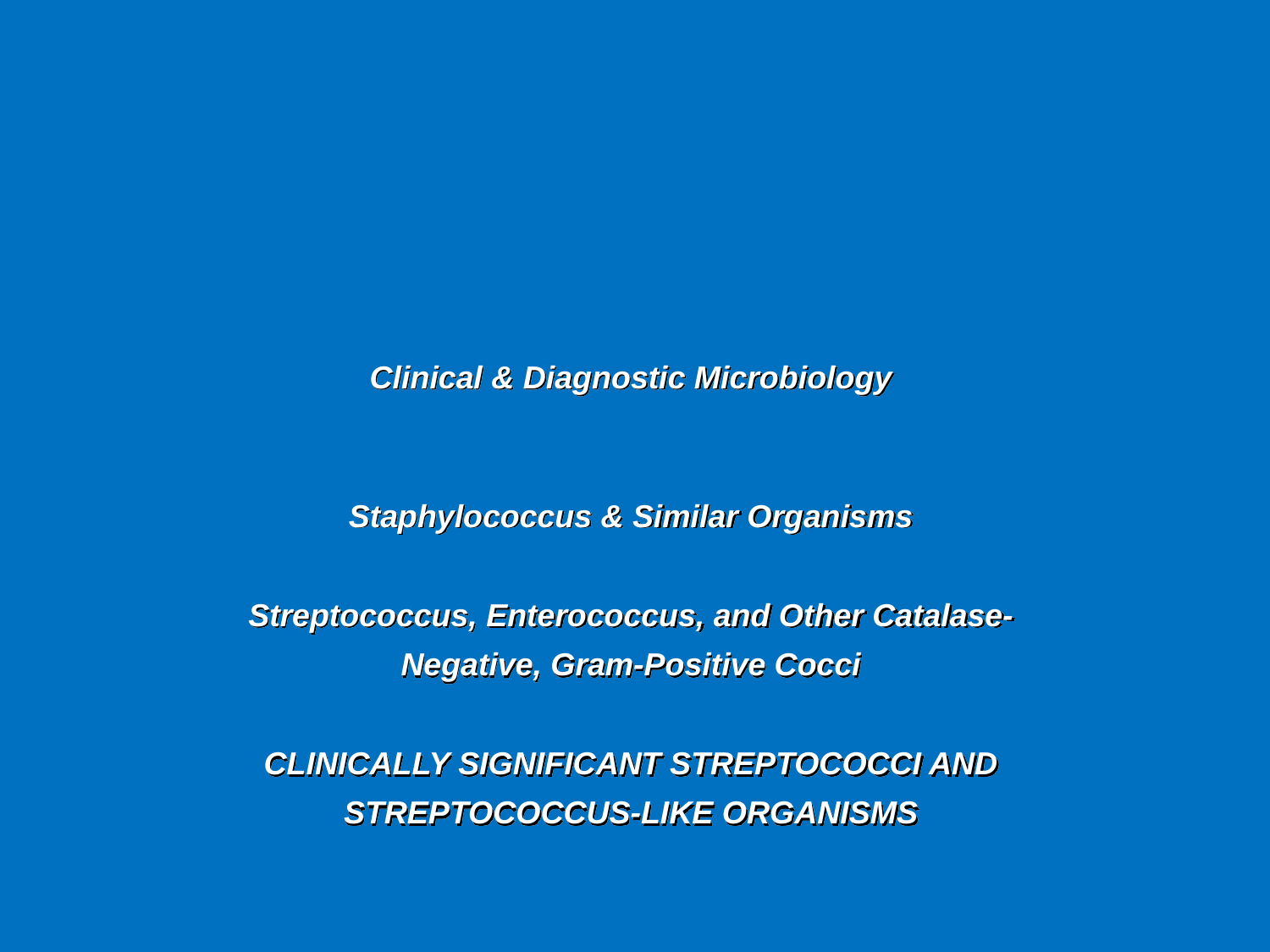

Clinical & Diagnostic Microbiology
Staphylococcus & Similar Organisms

Streptococcus, Enterococcus, and Other Catalase-Negative, Gram-Positive Cocci

CLINICALLY SIGNIFICANT STREPTOCOCCI AND STREPTOCOCCUS-LIKE ORGANISMS